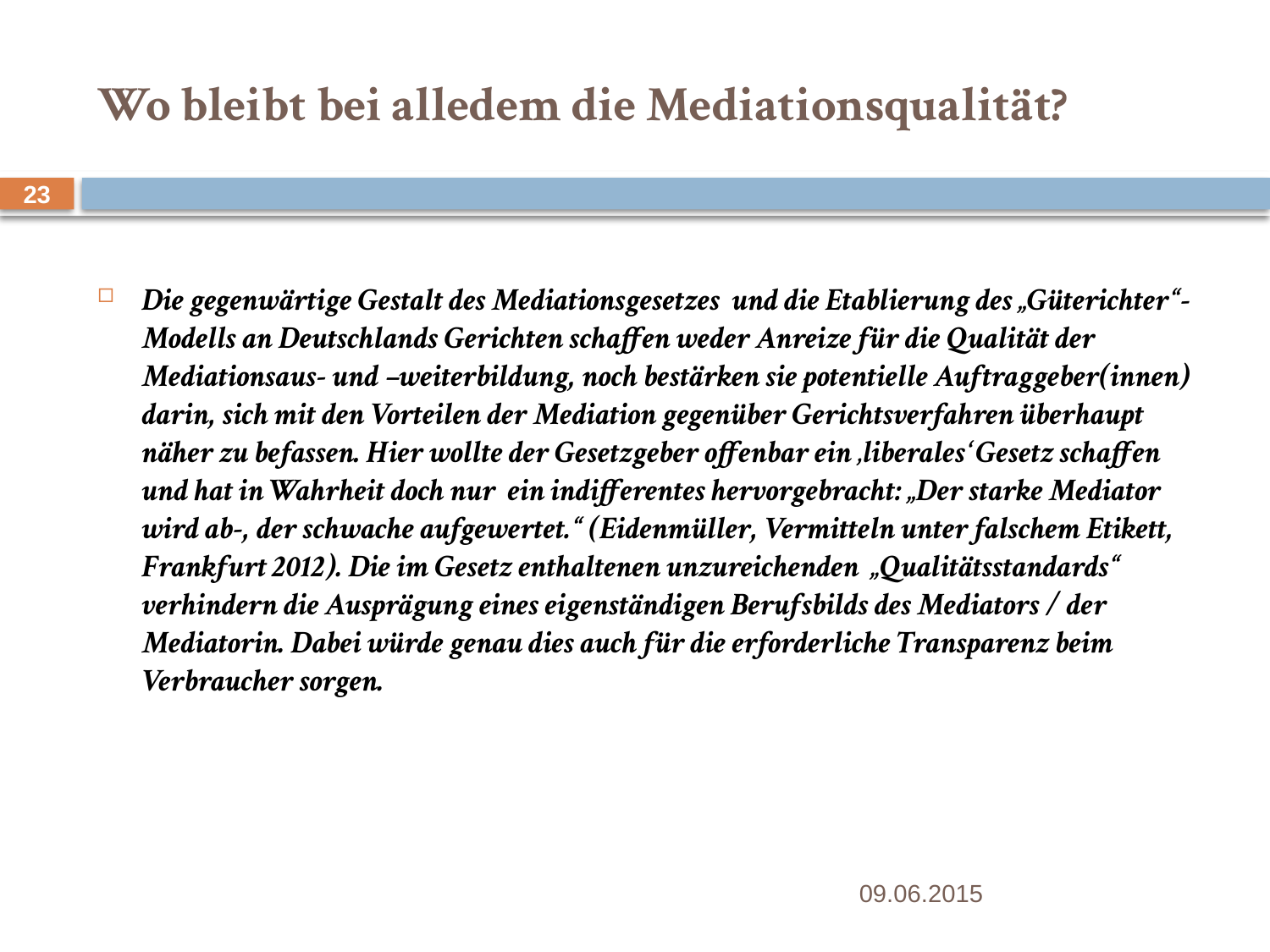

# Wo bleibt bei alledem die Mediationsqualität?
23

Die gegenwärtige Gestalt des Mediationsgesetzes  und die Etablierung des „Güterichter“-Modells an Deutschlands Gerichten schaffen weder Anreize für die Qualität der Mediationsaus- und –weiterbildung, noch bestärken sie potentielle Auftraggeber(innen) darin, sich mit den Vorteilen der Mediation gegenüber Gerichtsverfahren überhaupt näher zu befassen. Hier wollte der Gesetzgeber offenbar ein ‚liberales‘ Gesetz schaffen und hat in Wahrheit doch nur  ein indifferentes hervorgebracht: „Der starke Mediator wird ab-, der schwache aufgewertet.“ (Eidenmüller, Vermitteln unter falschem Etikett, Frankfurt 2012). Die im Gesetz enthaltenen unzureichenden  „Qualitätsstandards“ verhindern die Ausprägung eines eigenständigen Berufsbilds des Mediators / der Mediatorin. Dabei würde genau dies auch für die erforderliche Transparenz beim Verbraucher sorgen.

09.06.2015